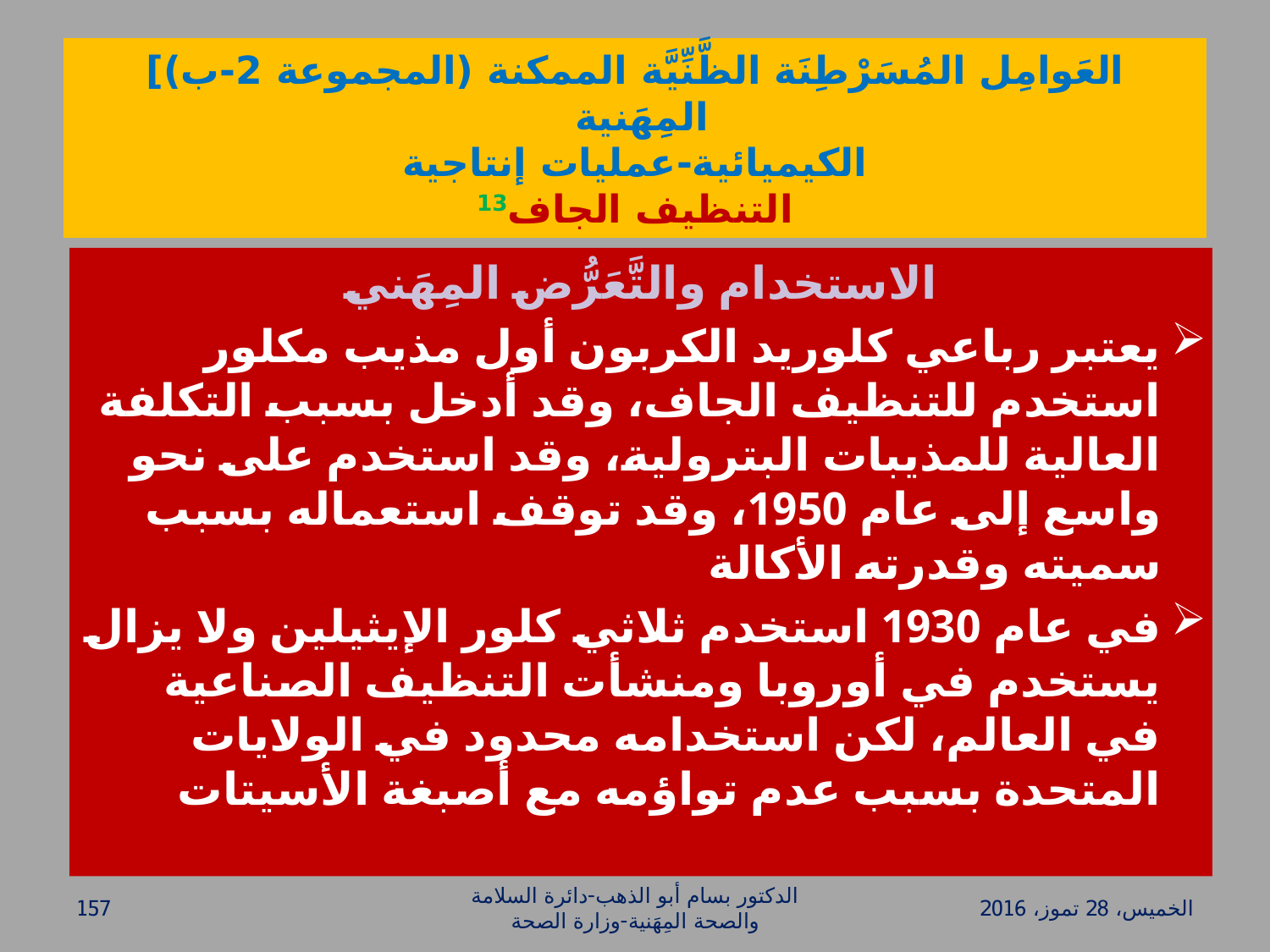

# العَوامِل المُسَرْطِنَة الظَّنِّيَّة الممكنة (المجموعة 2-ب)] المِهَنية الكيميائية-عمليات إنتاجية التنظيف الجاف13
الاستخدام والتَّعَرُّض المِهَني
يعتبر رباعي كلوريد الكربون أول مذيب مكلور استخدم للتنظيف الجاف، وقد أدخل بسبب التكلفة العالية للمذيبات البترولية، وقد استخدم على نحو واسع إلى عام 1950، وقد توقف استعماله بسبب سميته وقدرته الأكالة
في عام 1930 استخدم ثلاثي كلور الإيثيلين ولا يزال يستخدم في أوروبا ومنشأت التنظيف الصناعية في العالم، لكن استخدامه محدود في الولايات المتحدة بسبب عدم تواؤمه مع أصبغة الأسيتات
157
الدكتور بسام أبو الذهب-دائرة السلامة والصحة المِهَنية-وزارة الصحة
الخميس، 28 تموز، 2016